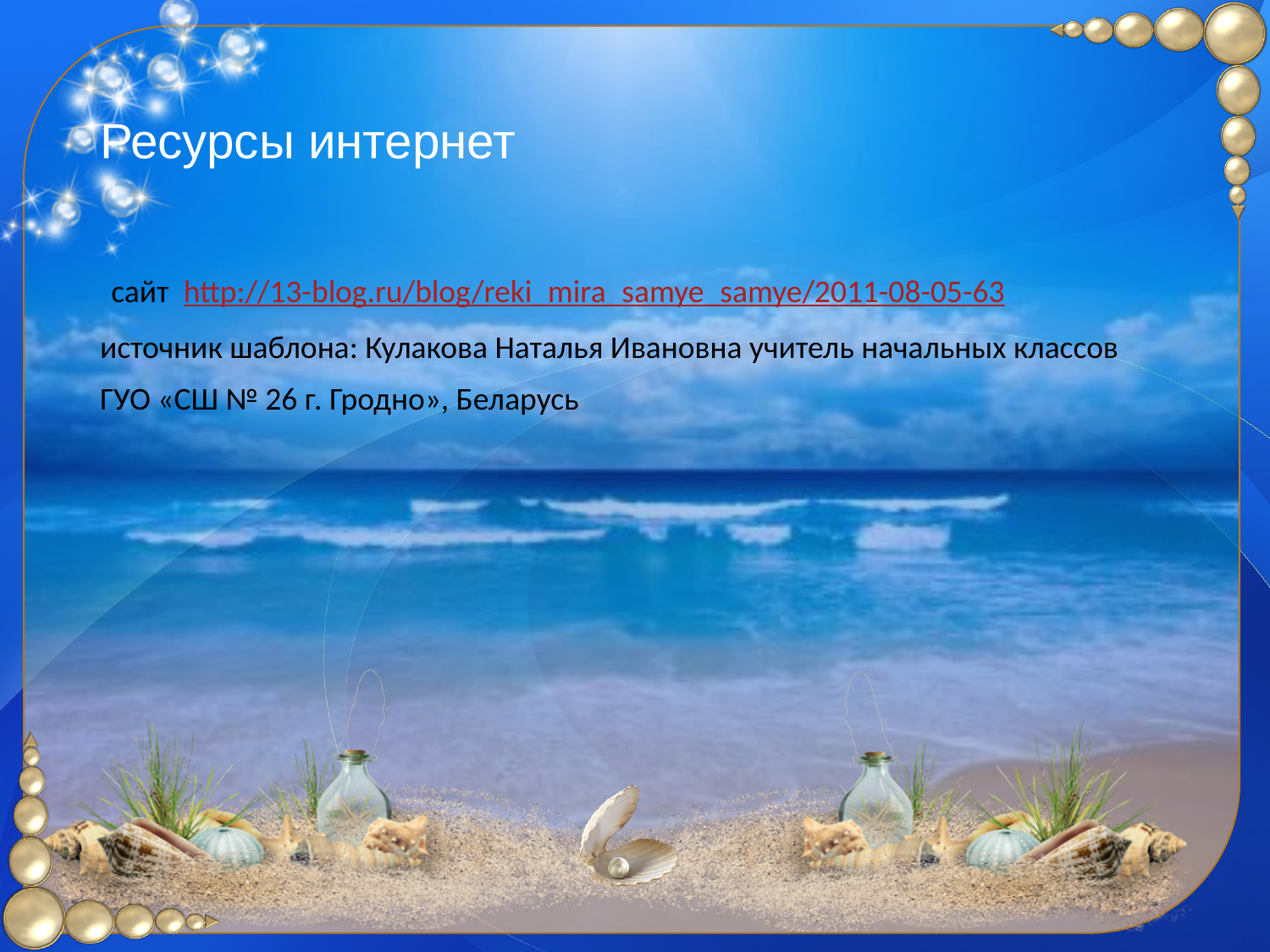

# Ресурсы интернет

 сайт  http://13-blog.ru/blog/reki_mira_samye_samye/2011-08-05-63
источник шаблона: Кулакова Наталья Ивановна учитель начальных классов
ГУО «СШ № 26 г. Гродно», Беларусь